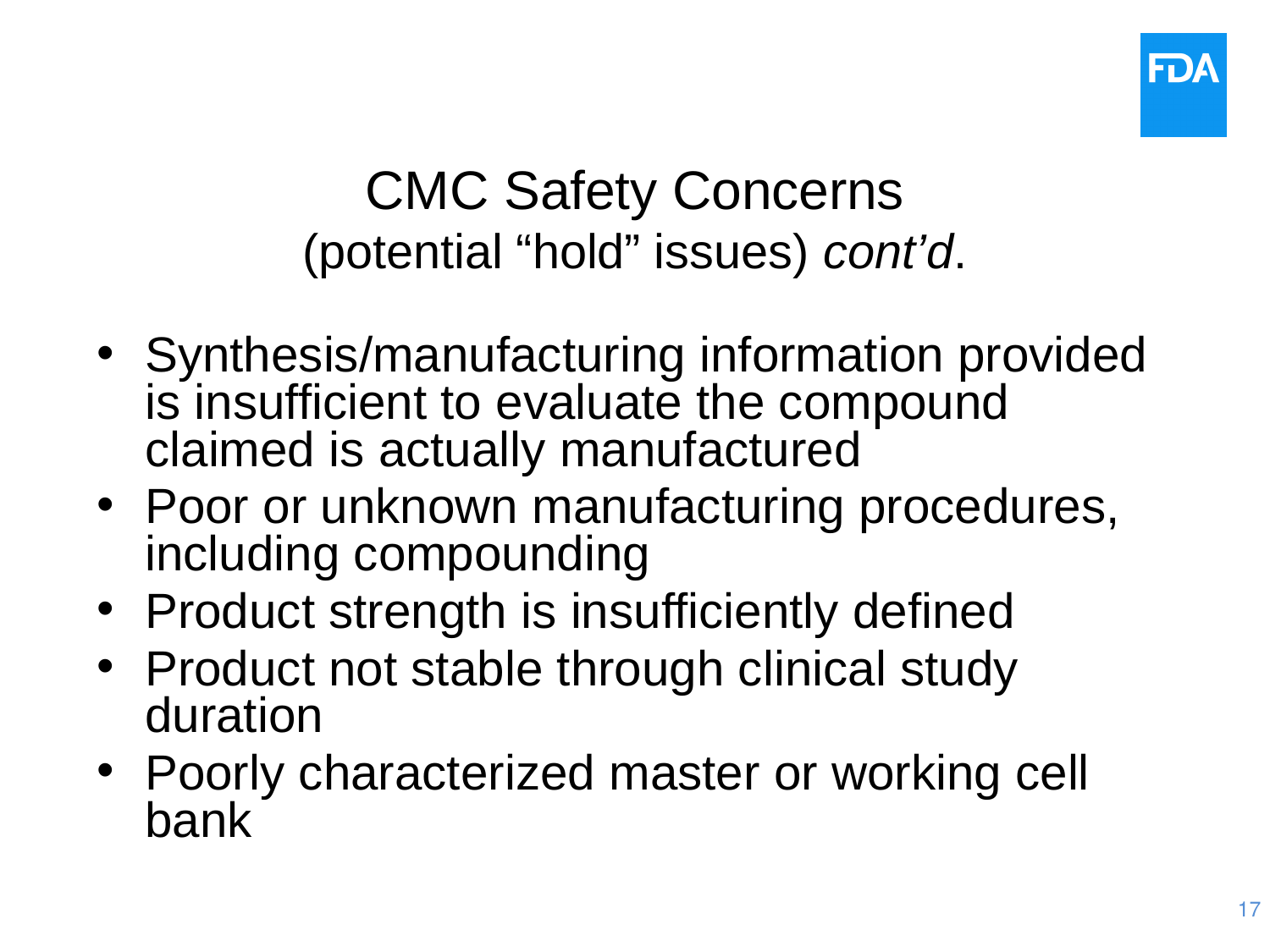

# CMC Safety Concerns (potential “hold” issues) cont’d.
Synthesis/manufacturing information provided is insufficient to evaluate the compound claimed is actually manufactured
Poor or unknown manufacturing procedures, including compounding
Product strength is insufficiently defined
Product not stable through clinical study duration
Poorly characterized master or working cell bank